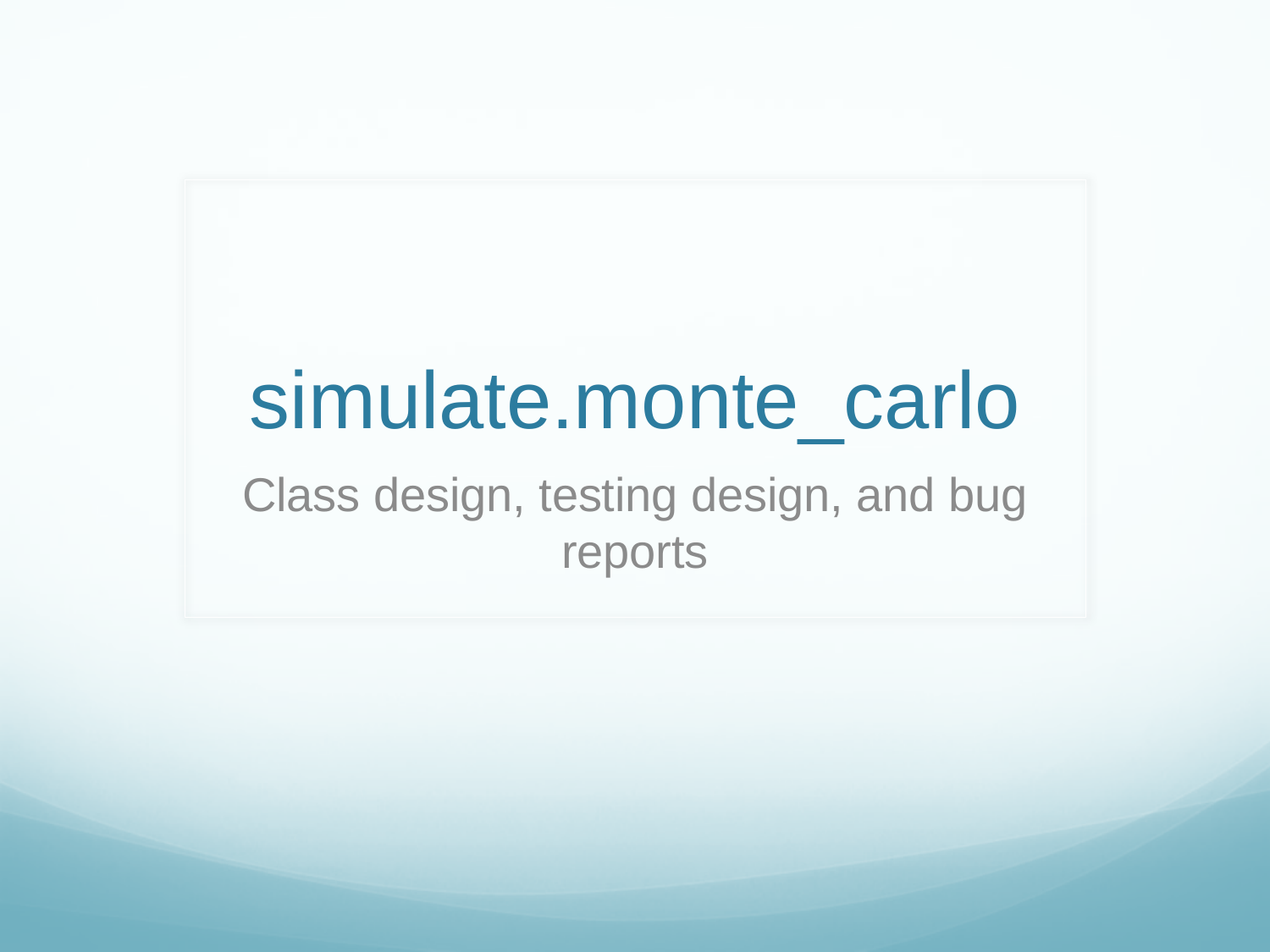

# simulate.monte_carlo
Class design, testing design, and bug reports